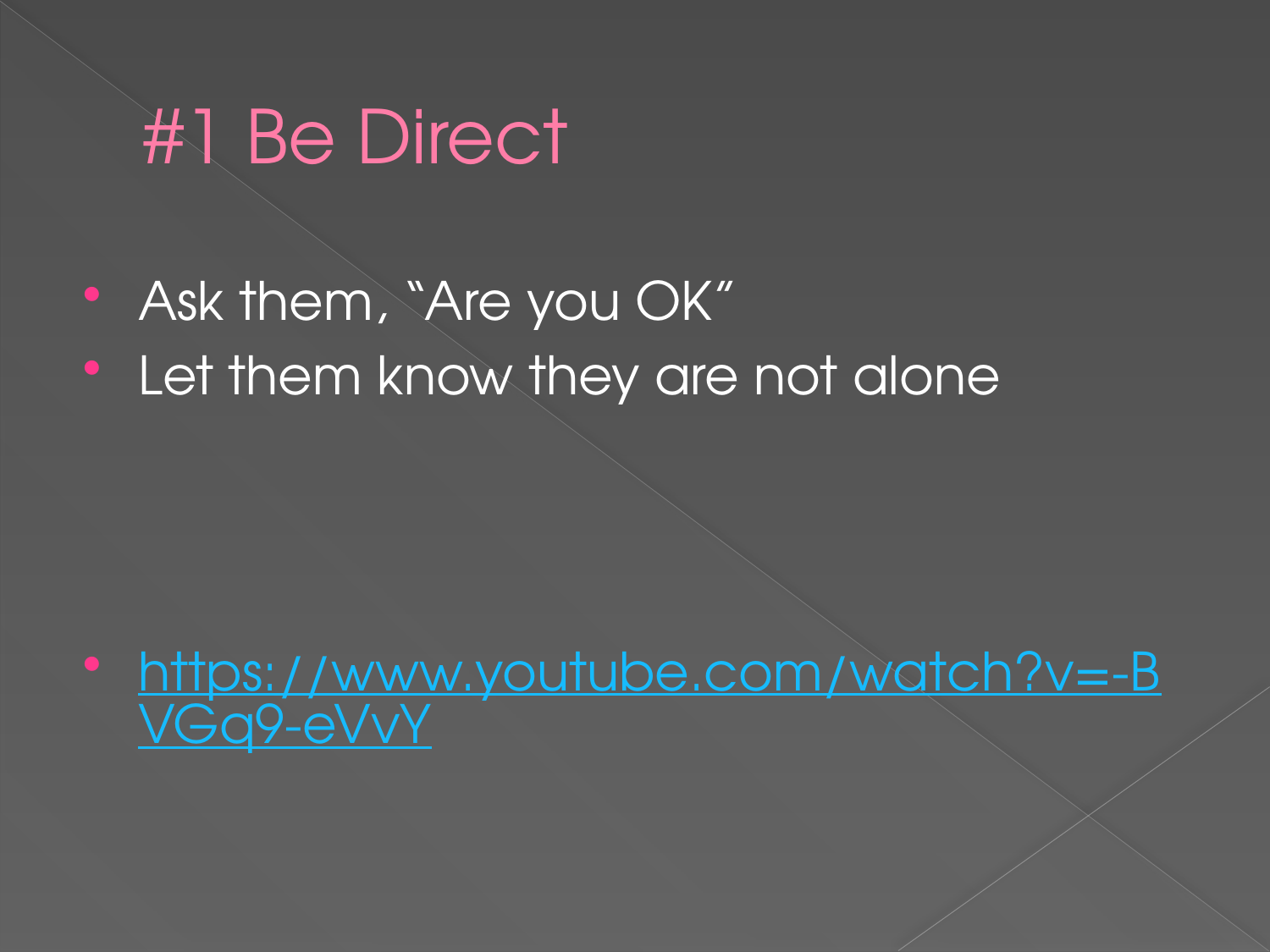

# #1 Be Direct
Ask them, “Are you OK”
Let them know they are not alone

https://www.youtube.com/watch?v=-BVGq9-eVvY